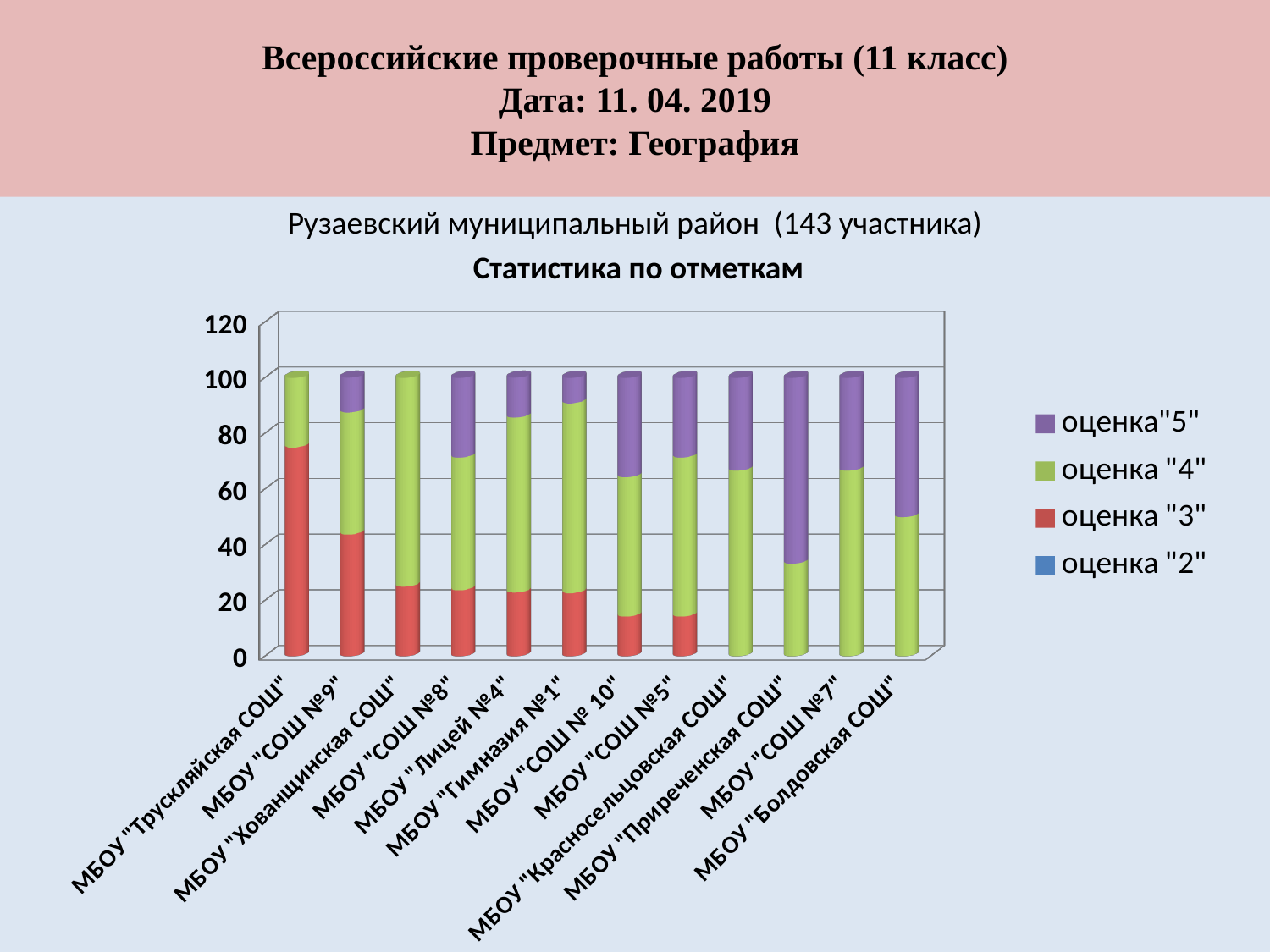

# Всероссийские проверочные работы (11 класс) Дата: 11. 04. 2019 Предмет: География
Рузаевский муниципальный район  (143 участника)
 Статистика по отметкам

[unsupported chart]